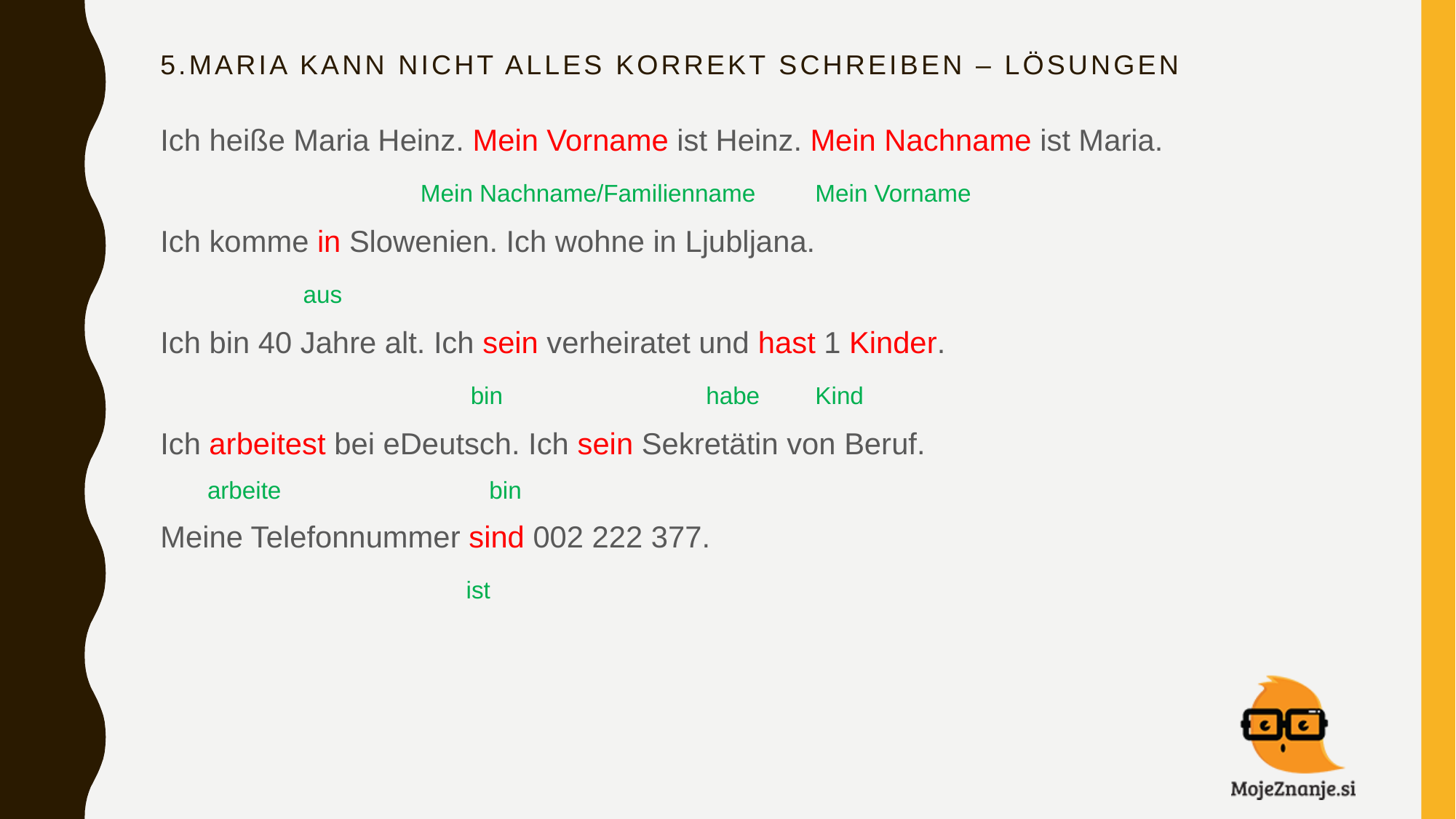

# 5.MARIA KANN NICHT ALLES KORREKT SCHREIBEN – Lösungen
Ich heiße Maria Heinz. Mein Vorname ist Heinz. Mein Nachname ist Maria.
		     Mein Nachname/Familienname 	Mein Vorname
Ich komme in Slowenien. Ich wohne in Ljubljana.
	     aus
Ich bin 40 Jahre alt. Ich sein verheiratet und hast 1 Kinder.
		           bin		habe	Kind
Ich arbeitest bei eDeutsch. Ich sein Sekretätin von Beruf.
       arbeite                               bin
Meine Telefonnummer sind 002 222 377.
		             ist